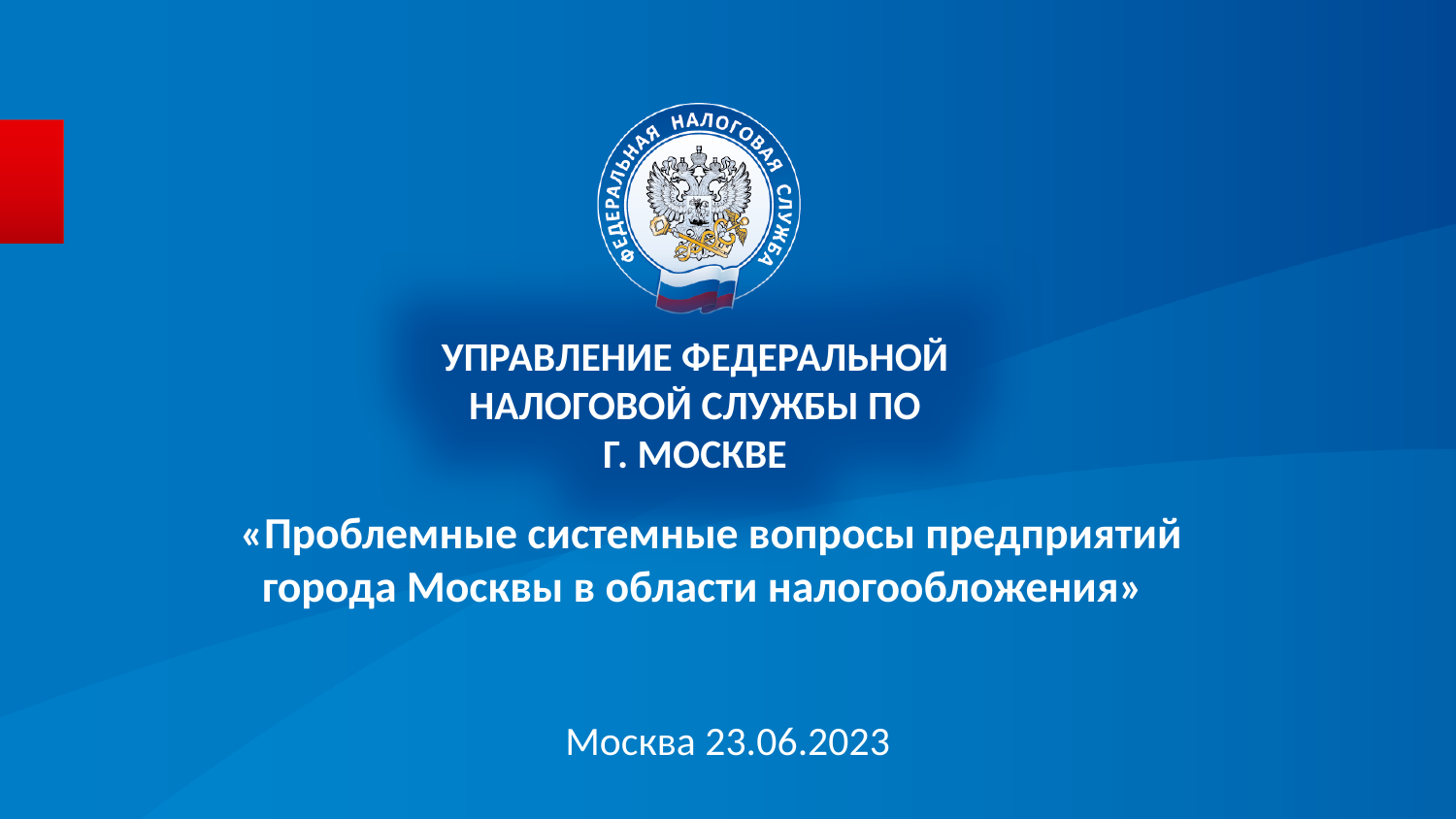

УПРАВЛЕНИЕ ФЕДЕРАЛЬНОЙ
НАЛОГОВОЙ СЛУЖБЫ ПО
Г. МОСКВЕ

# «Проблемные системные вопросы предприятий города Москвы в области налогообложения»

Москва 23.06.2023